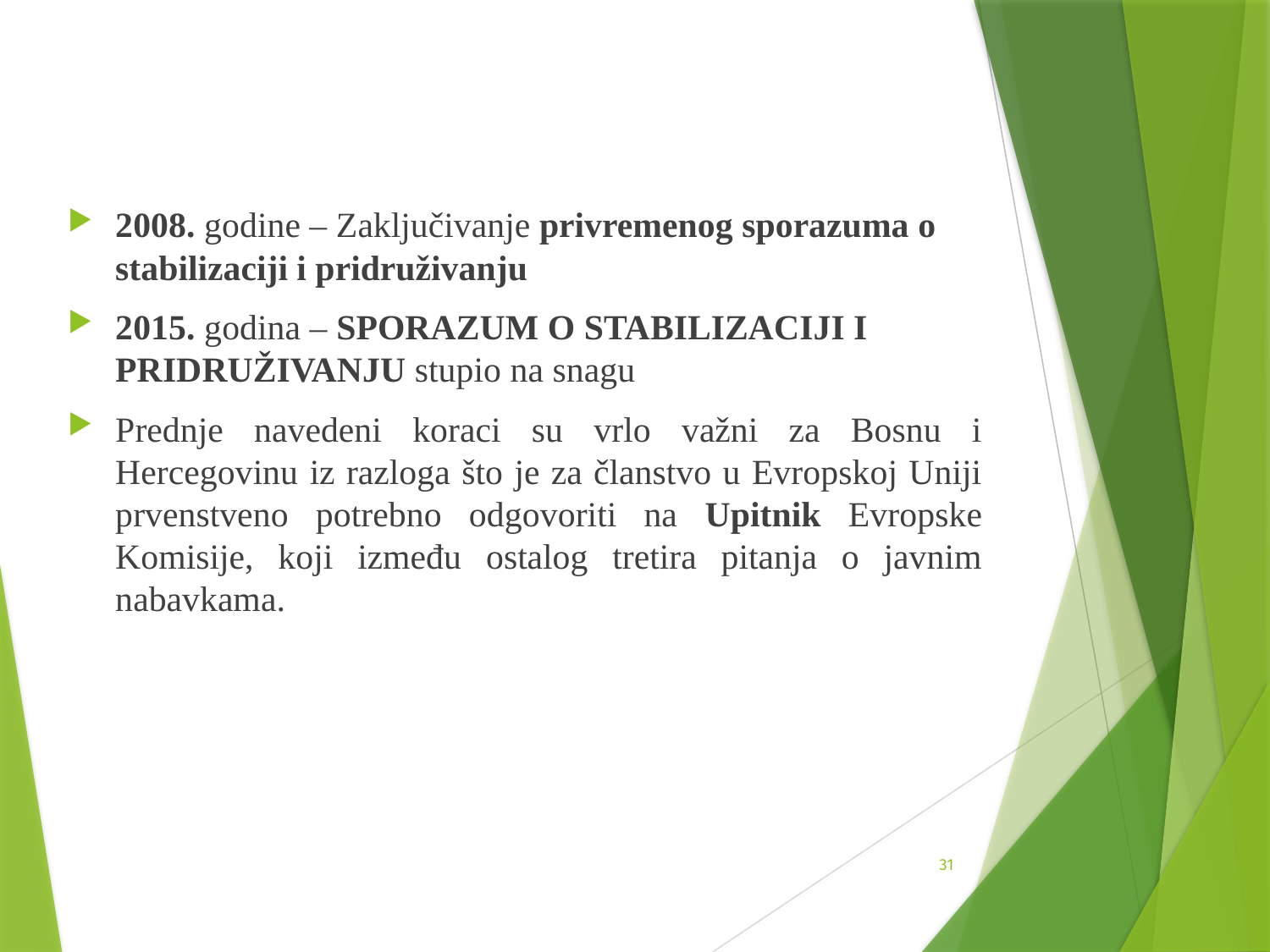

2008. godine – Zaključivanje privremenog sporazuma o stabilizaciji i pridruživanju
2015. godina – SPORAZUM O STABILIZACIJI I PRIDRUŽIVANJU stupio na snagu
Prednje navedeni koraci su vrlo važni za Bosnu i Hercegovinu iz razloga što je za članstvo u Evropskoj Uniji prvenstveno potrebno odgovoriti na Upitnik Evropske Komisije, koji između ostalog tretira pitanja o javnim nabavkama.
31